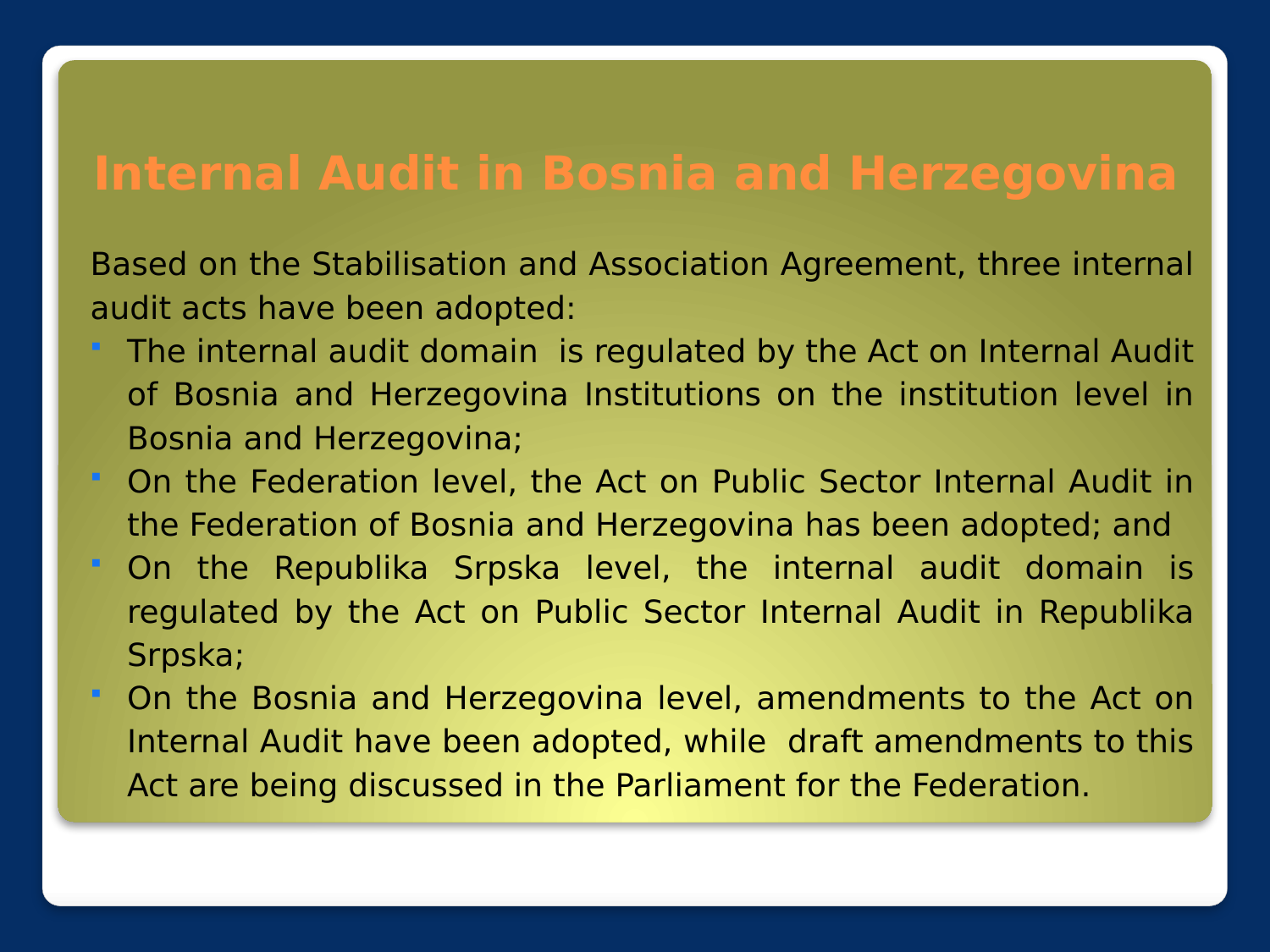

# Internal Audit in Bosnia and Herzegovina
Based on the Stabilisation and Association Agreement, three internal audit acts have been adopted:
The internal audit domain  is regulated by the Act on Internal Audit of Bosnia and Herzegovina Institutions on the institution level in Bosnia and Herzegovina;
On the Federation level, the Act on Public Sector Internal Audit in the Federation of Bosnia and Herzegovina has been adopted; and
On the Republika Srpska level, the internal audit domain is regulated by the Act on Public Sector Internal Audit in Republika Srpska;
On the Bosnia and Herzegovina level, amendments to the Act on Internal Audit have been adopted, while  draft amendments to this Act are being discussed in the Parliament for the Federation.